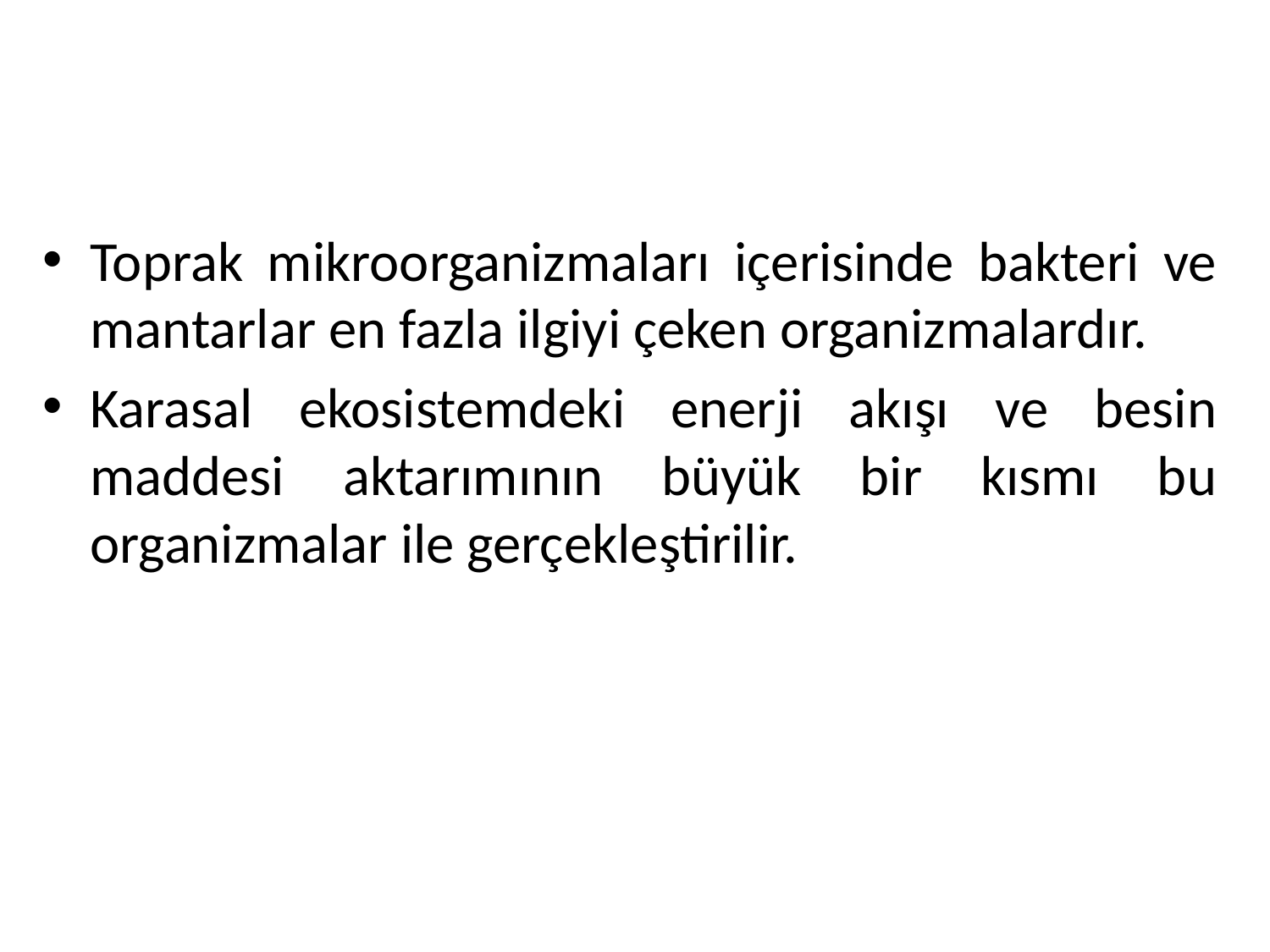

Toprak mikroorganizmaları içerisinde bakteri ve mantarlar en fazla ilgiyi çeken organizmalardır.
Karasal ekosistemdeki enerji akışı ve besin maddesi aktarımının büyük bir kısmı bu organizmalar ile gerçekleştirilir.